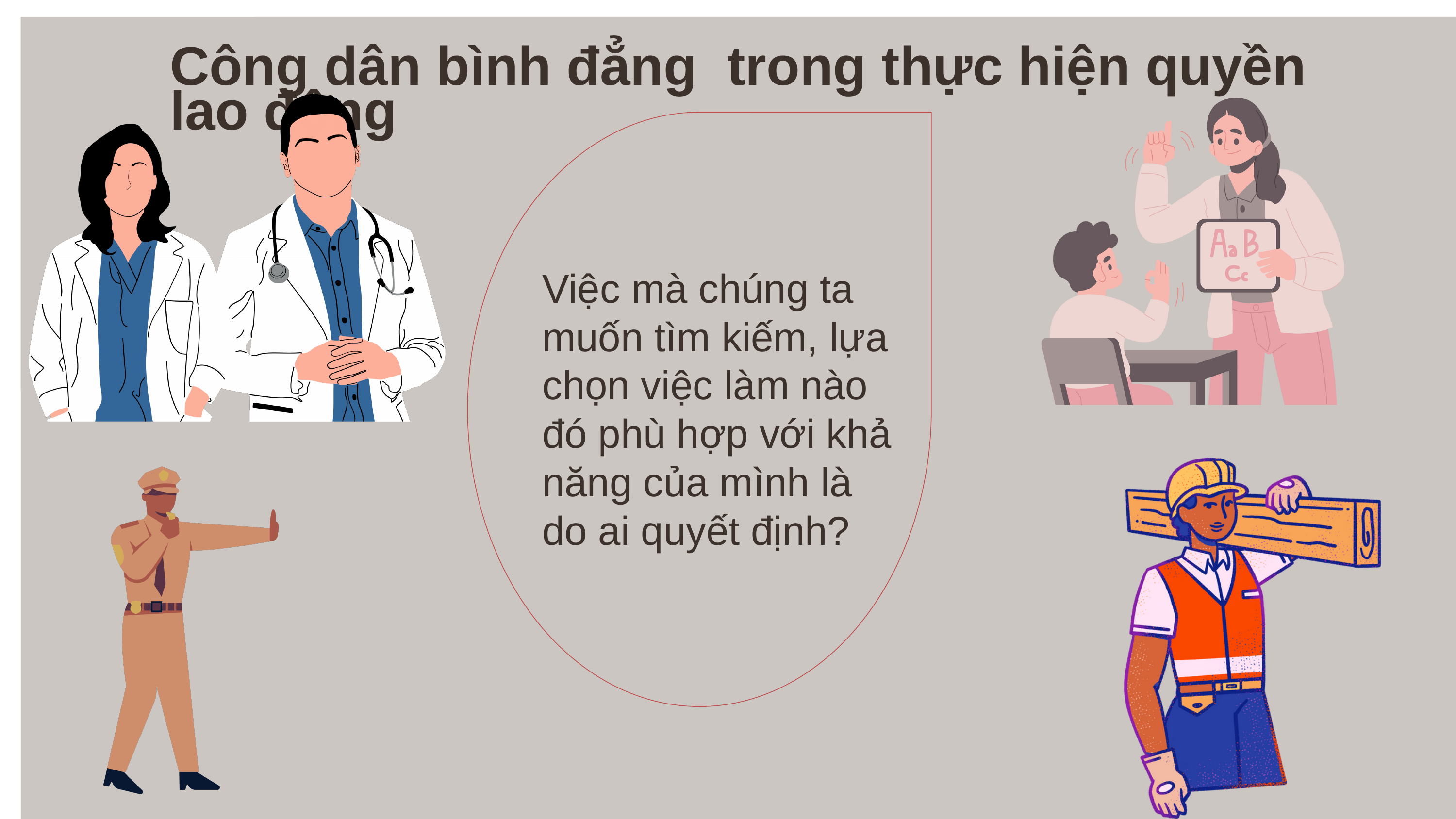

Công dân bình đẳng  trong thực hiện quyền lao động

Việc mà chúng ta muốn tìm kiếm, lựa chọn việc làm nào đó phù hợp với khả năng của mình là do ai quyết định?